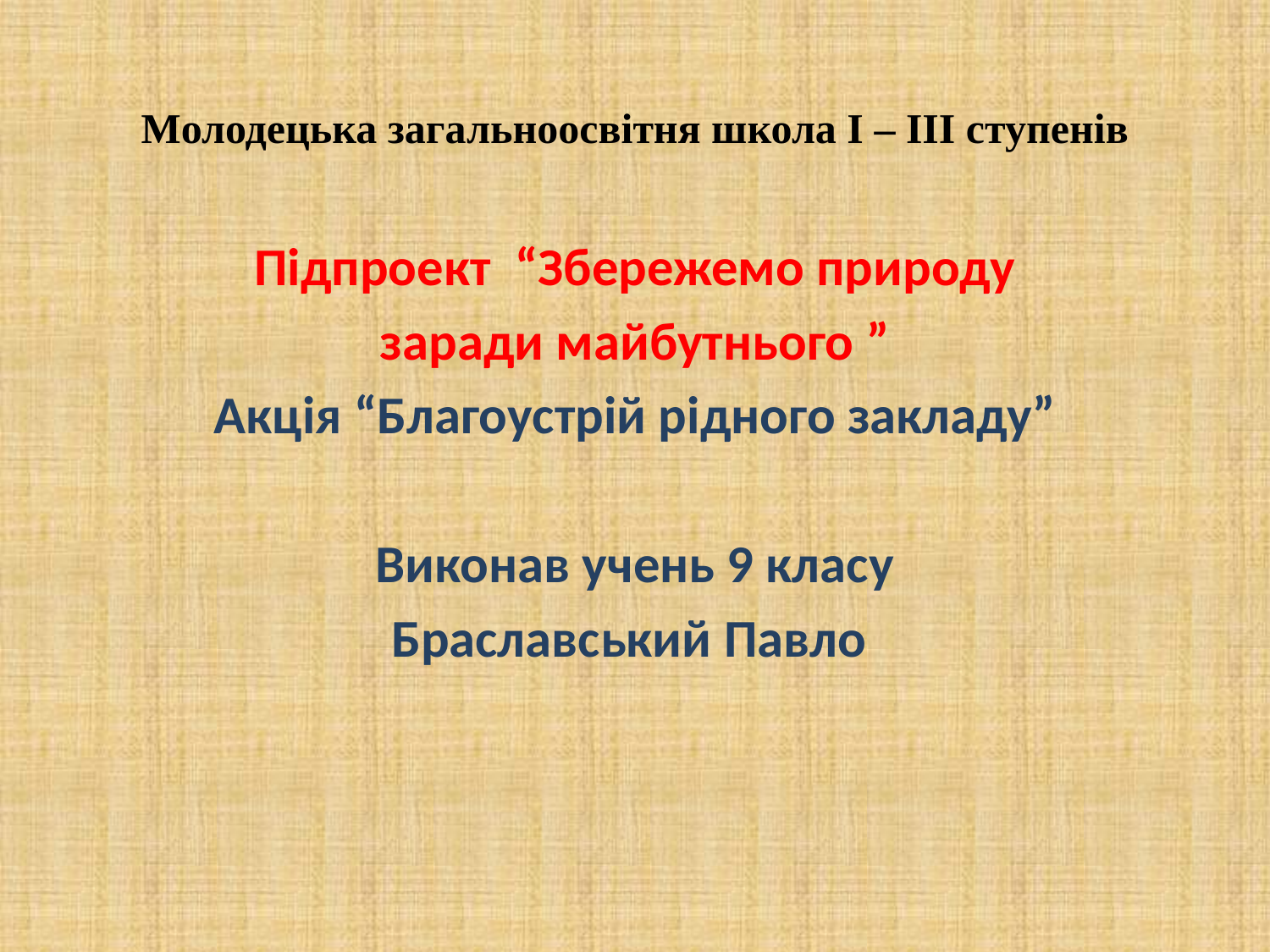

# Молодецька загальноосвітня школа І – ІІІ ступенів
Підпроект  “Збережемо природу
заради майбутнього ”
Акція “Благоустрій рідного закладу”

Виконав учень 9 класу
Браславський Павло